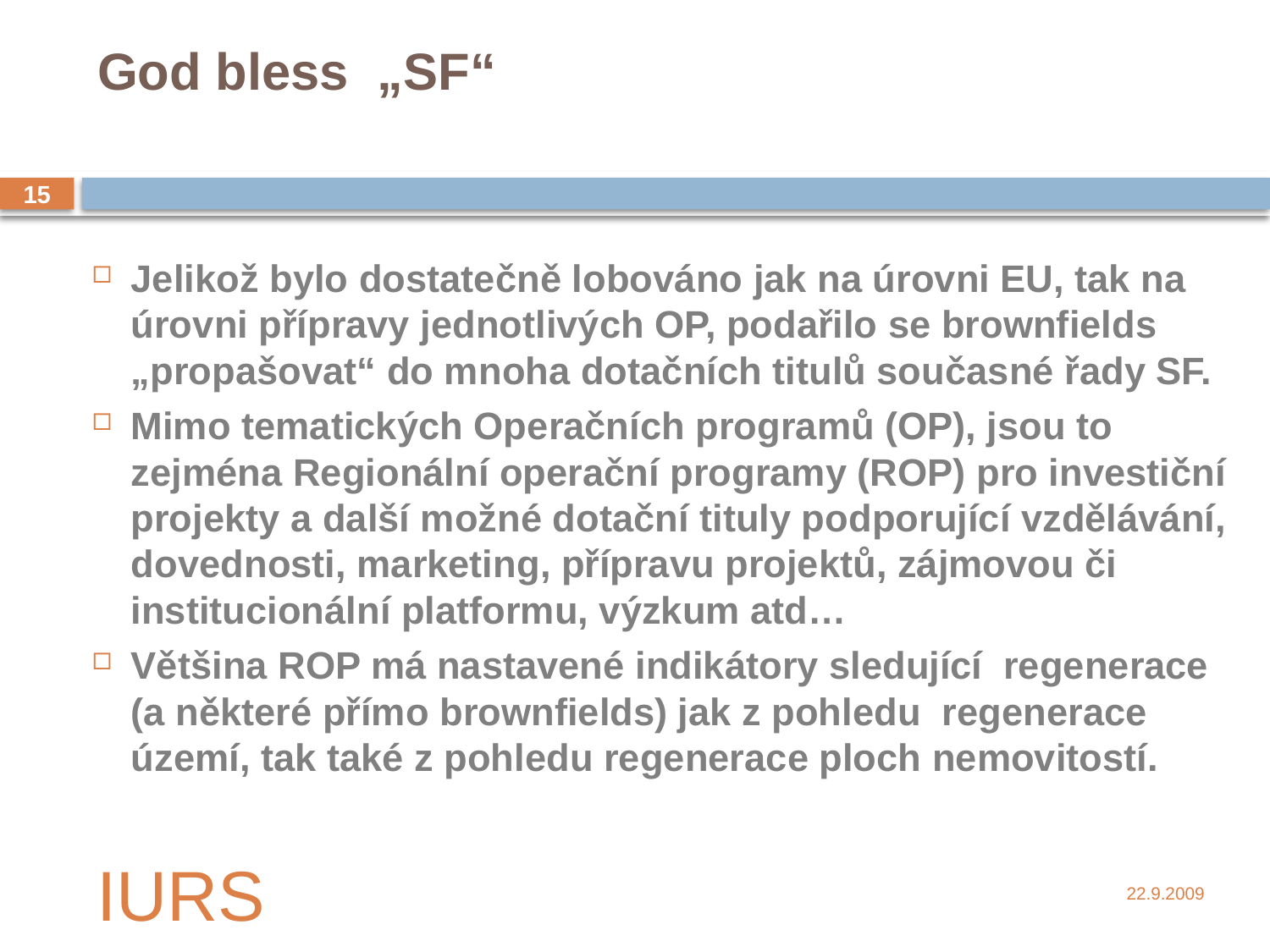

# God bless  „SF“
15
Jelikož bylo dostatečně lobováno jak na úrovni EU, tak na úrovni přípravy jednotlivých OP, podařilo se brownfields „propašovat“ do mnoha dotačních titulů současné řady SF.
Mimo tematických Operačních programů (OP), jsou to zejména Regionální operační programy (ROP) pro investiční projekty a další možné dotační tituly podporující vzdělávání, dovednosti, marketing, přípravu projektů, zájmovou či institucionální platformu, výzkum atd…
Většina ROP má nastavené indikátory sledující  regenerace (a některé přímo brownfields) jak z pohledu  regenerace území, tak také z pohledu regenerace ploch nemovitostí.
IURS
22.9.2009